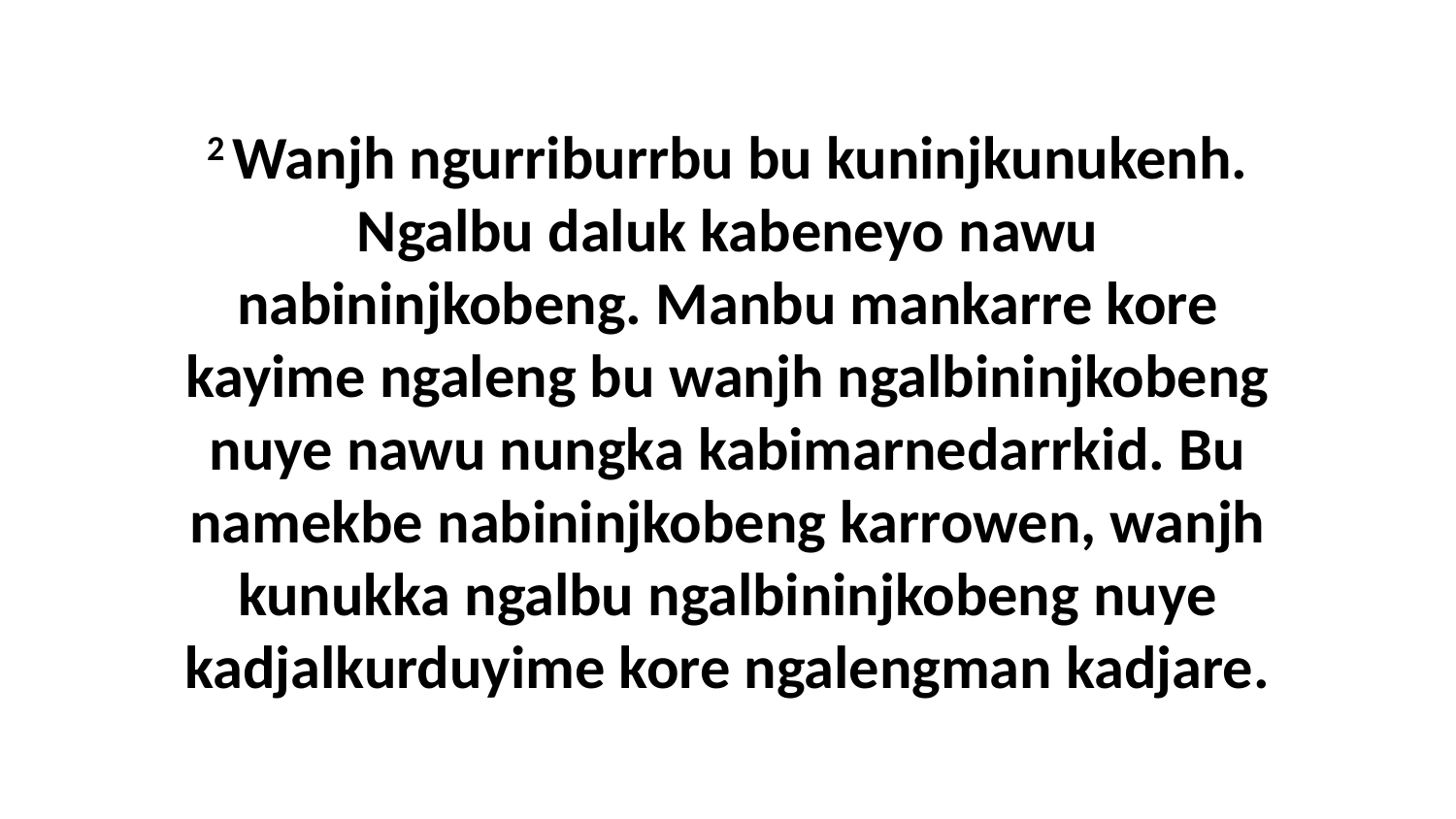

2 Wanjh ngurriburrbu bu kuninjkunukenh. Ngalbu daluk kabeneyo nawu nabininjkobeng. Manbu mankarre kore kayime ngaleng bu wanjh ngalbininjkobeng nuye nawu nungka kabimarnedarrkid. Bu namekbe nabininjkobeng karrowen, wanjh kunukka ngalbu ngalbininjkobeng nuye kadjalkurduyime kore ngalengman kadjare.